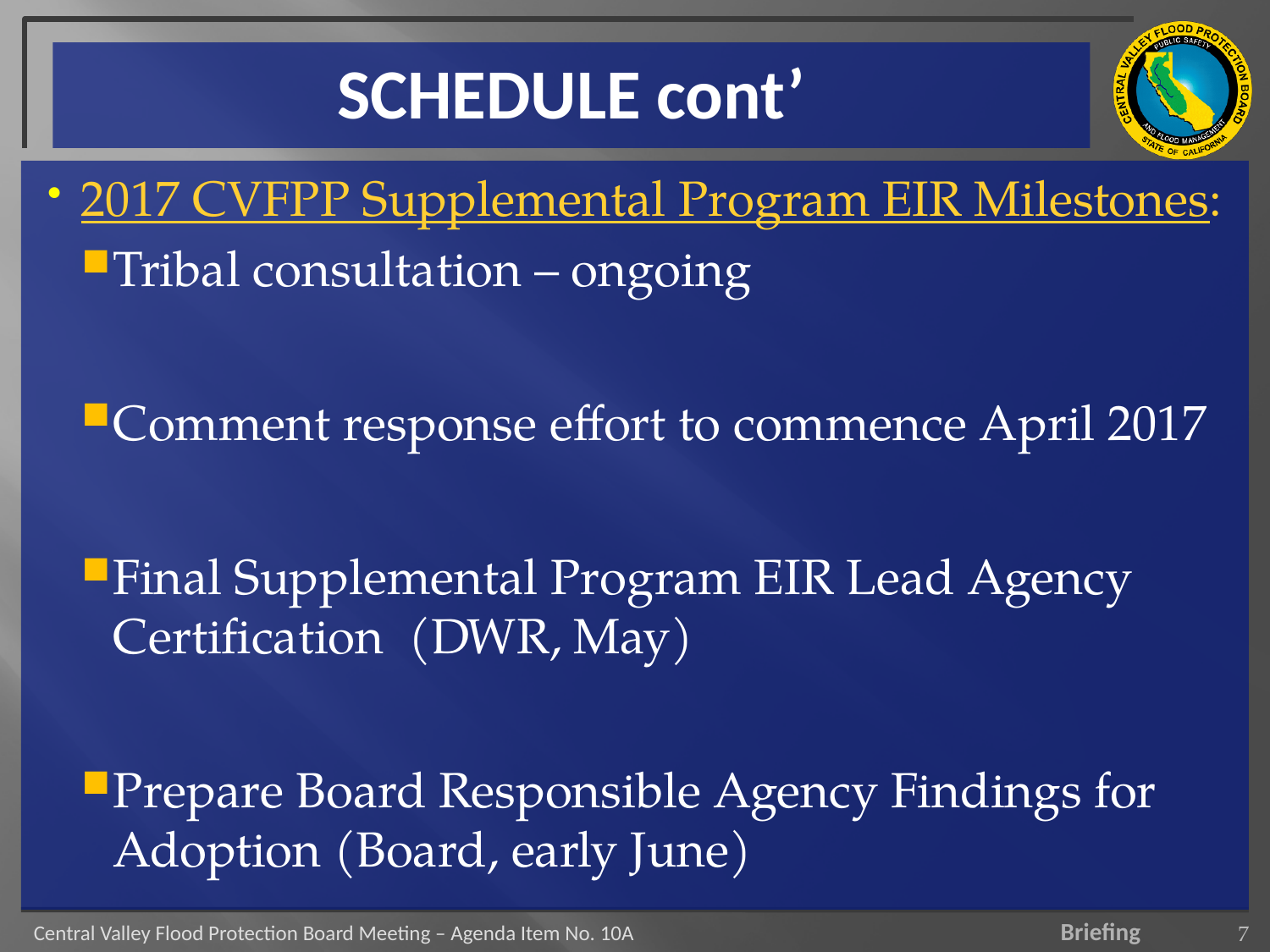

# SCHEDULE cont’
2017 CVFPP Supplemental Program EIR Milestones:
Tribal consultation – ongoing

Comment response effort to commence April 2017

Final Supplemental Program EIR Lead Agency Certification  (DWR, May)

Prepare Board Responsible Agency Findings for Adoption (Board, early June)
7